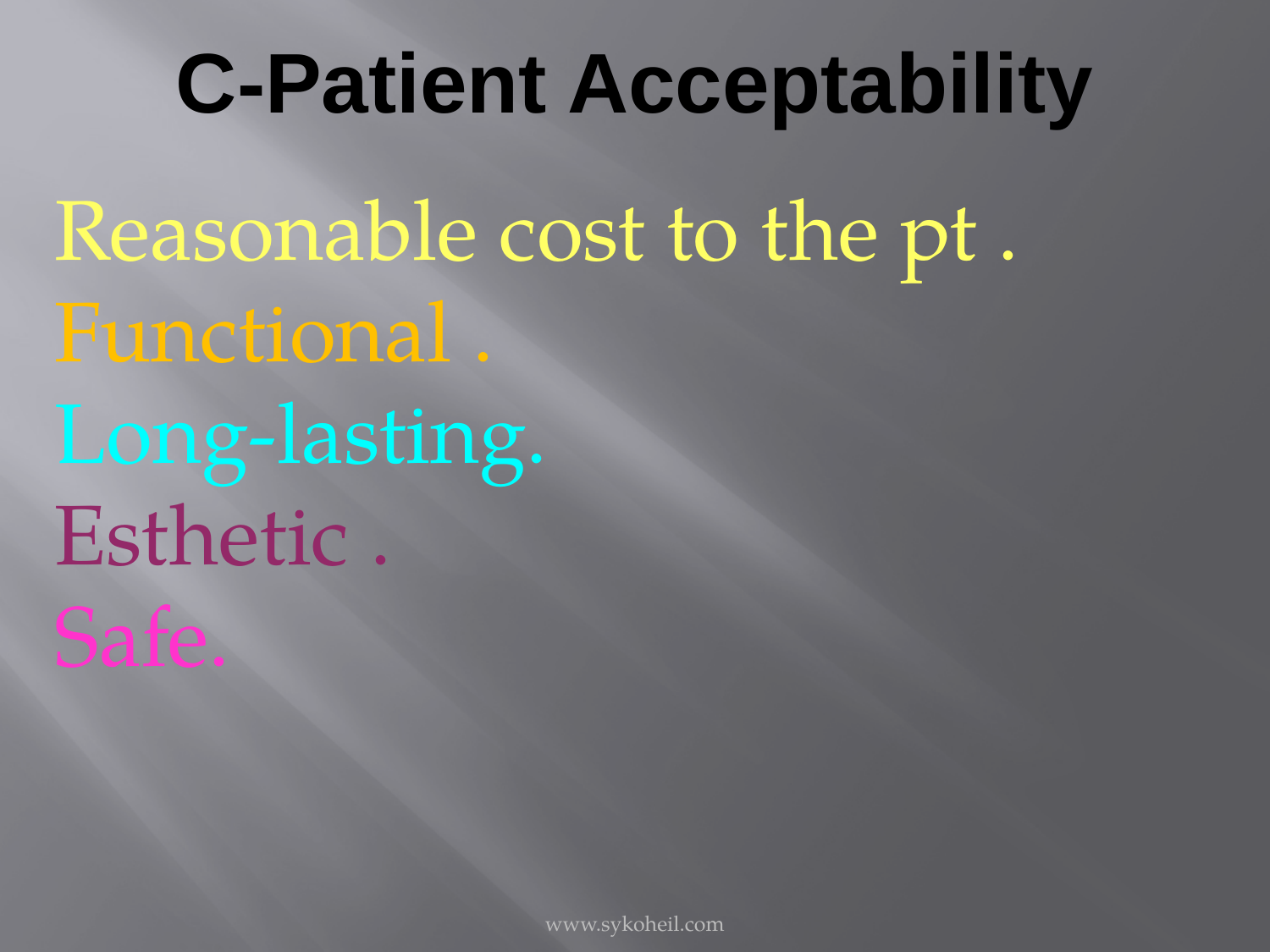

# C-Patient Acceptability

Reasonable cost to the pt .
Functional .
Long-lasting.
Esthetic .
Safe.

www.sykoheil.com